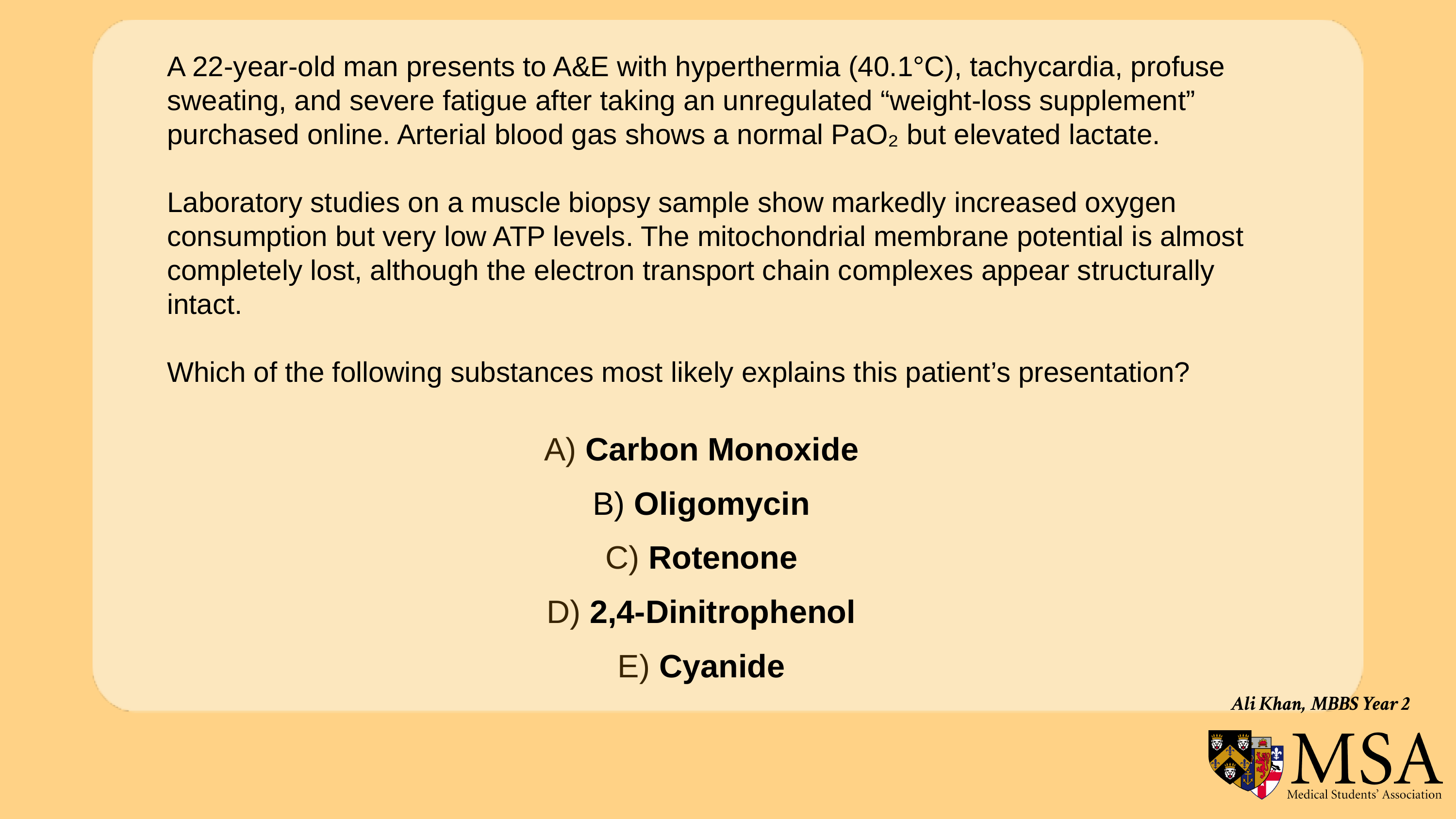

A 22-year-old man presents to A&E with hyperthermia (40.1°C), tachycardia, profuse sweating, and severe fatigue after taking an unregulated “weight-loss supplement” purchased online. Arterial blood gas shows a normal PaO₂ but elevated lactate.

Laboratory studies on a muscle biopsy sample show markedly increased oxygen consumption but very low ATP levels. The mitochondrial membrane potential is almost completely lost, although the electron transport chain complexes appear structurally intact.

Which of the following substances most likely explains this patient’s presentation?

A) Carbon Monoxide
B) Oligomycin
C) Rotenone
D) 2,4-Dinitrophenol
E) Cyanide

Ali Khan, MBBS Year 2